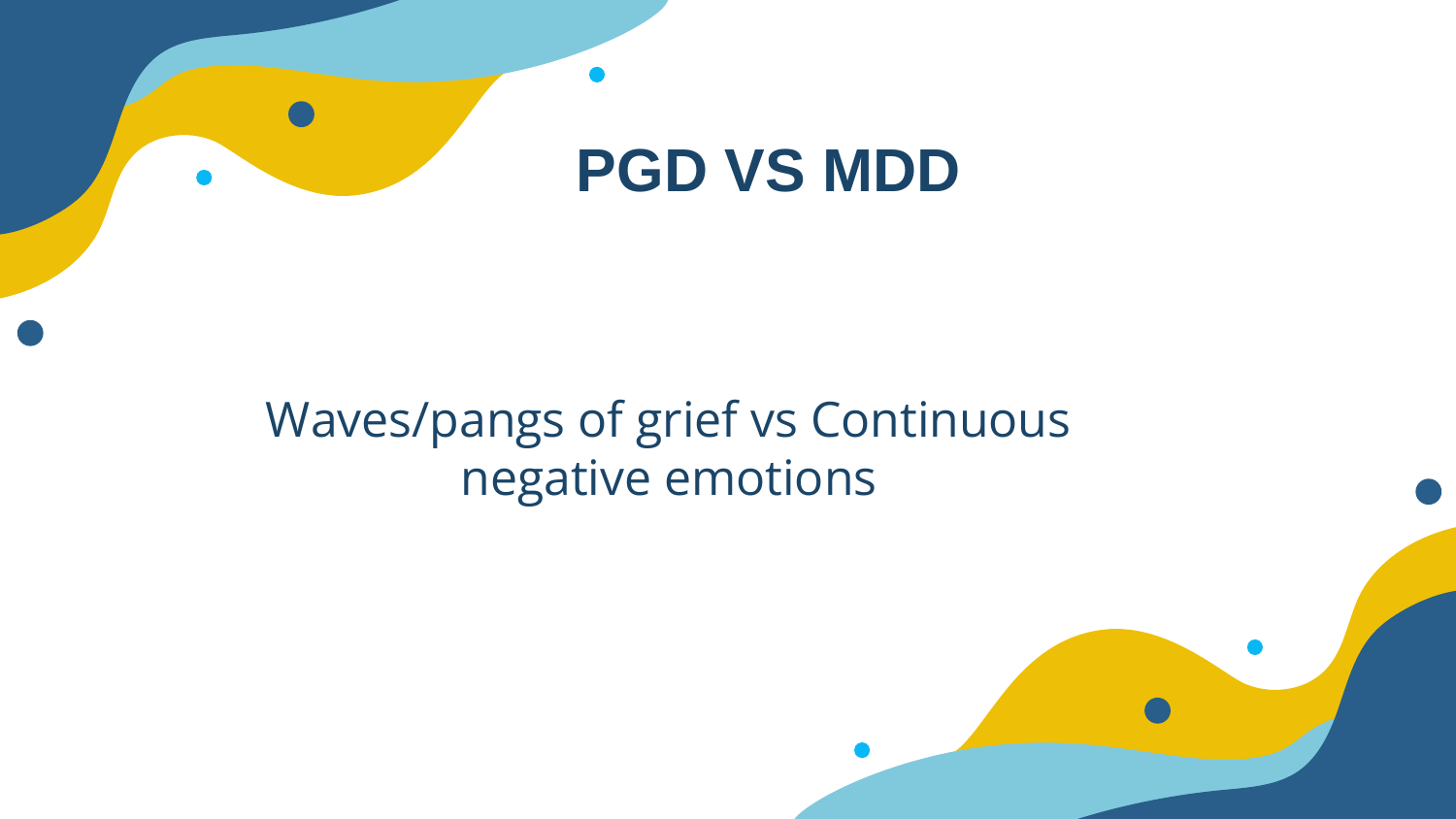

# PGD VS MDD
Waves/pangs of grief vs Continuous negative emotions